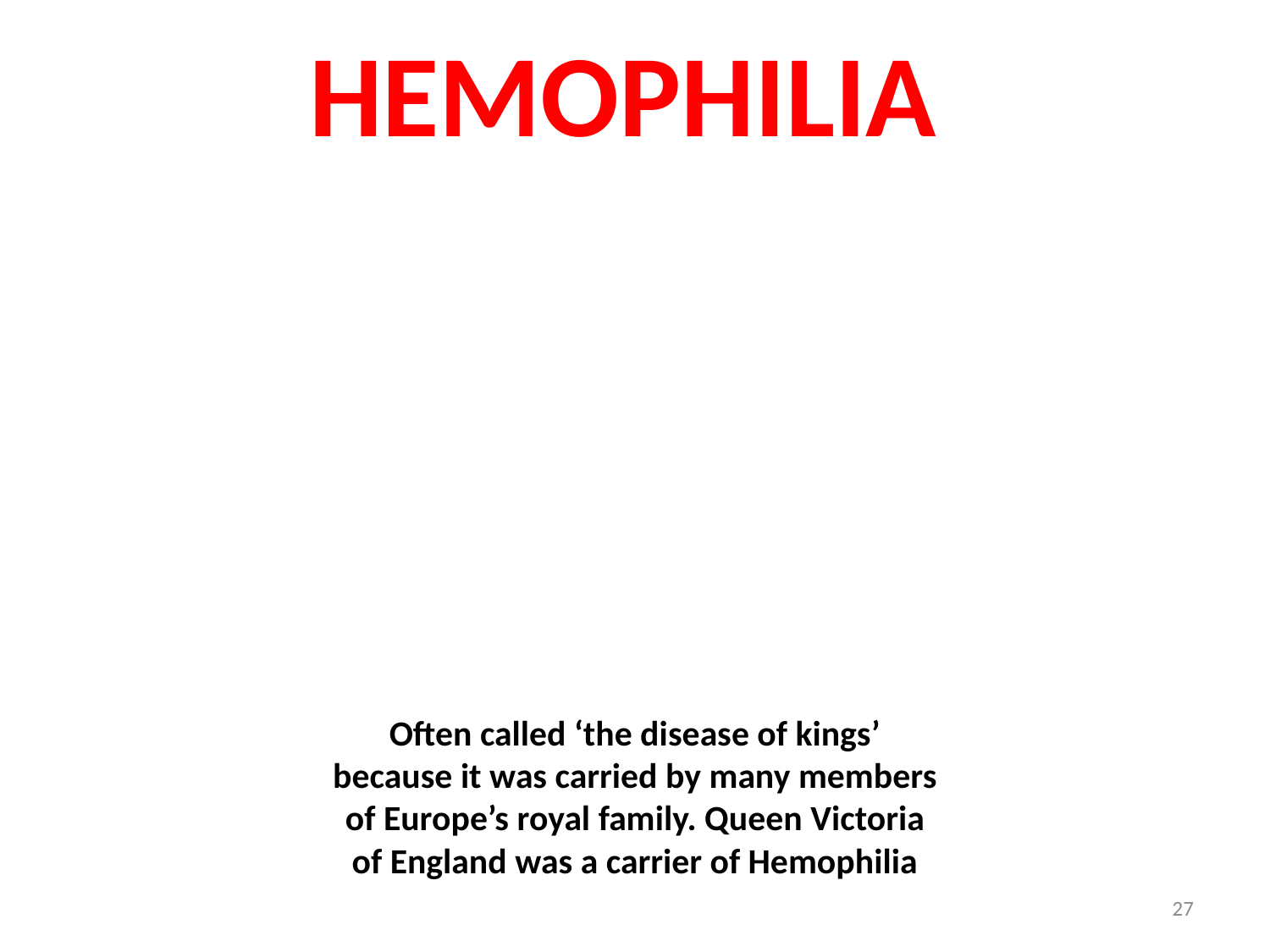

HEMOPHILIA
Often called ‘the disease of kings’ because it was carried by many members of Europe’s royal family. Queen Victoria of England was a carrier of Hemophilia
27